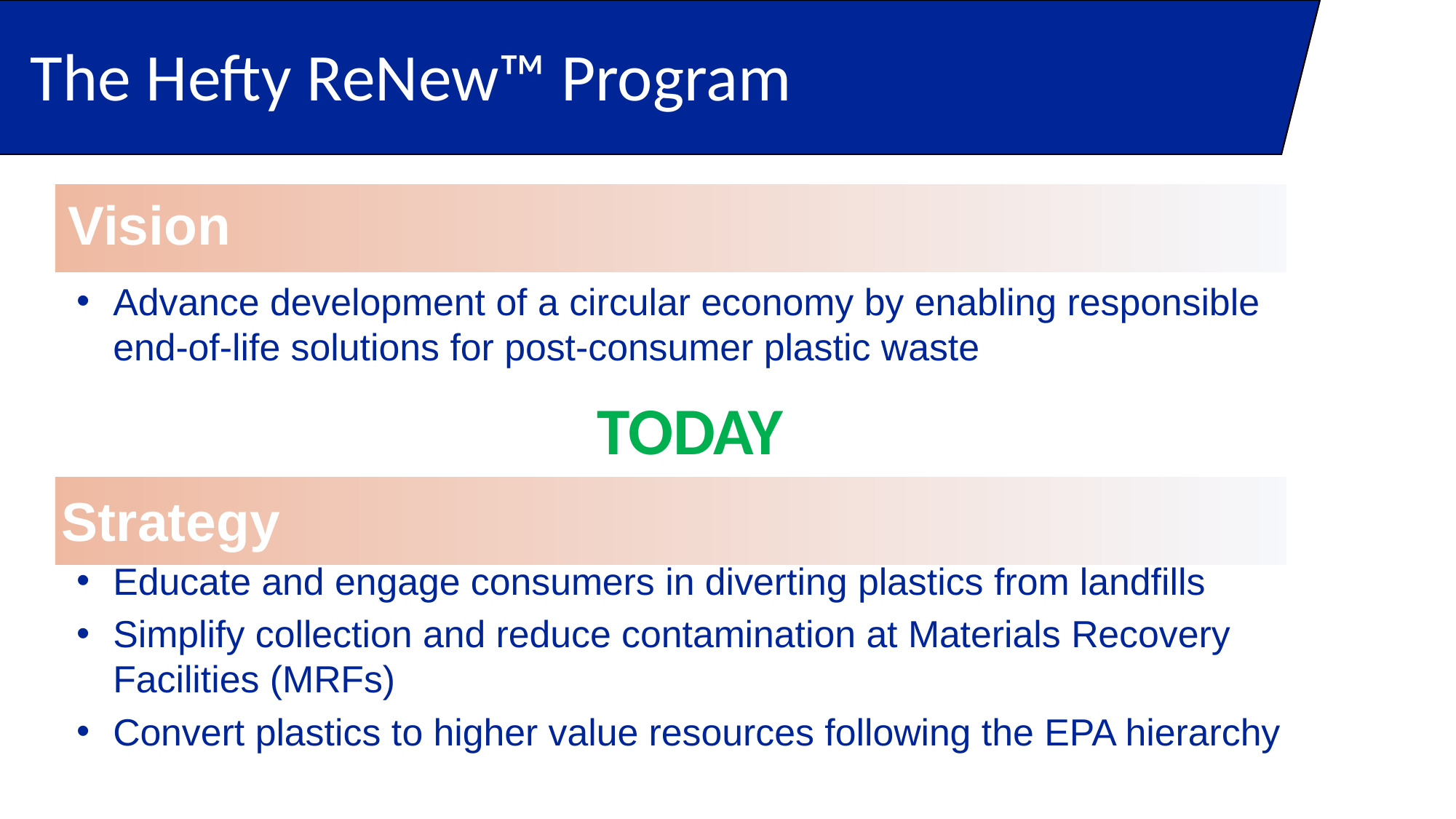

# The Hefty ReNew™ Program

Vision
Advance development of a circular economy by enabling responsible end-of-life solutions for post-consumer plastic waste

Educate and engage consumers in diverting plastics from landfills
Simplify collection and reduce contamination at Materials Recovery Facilities (MRFs)
Convert plastics to higher value resources following the EPA hierarchy

TODAY

Strategy
2